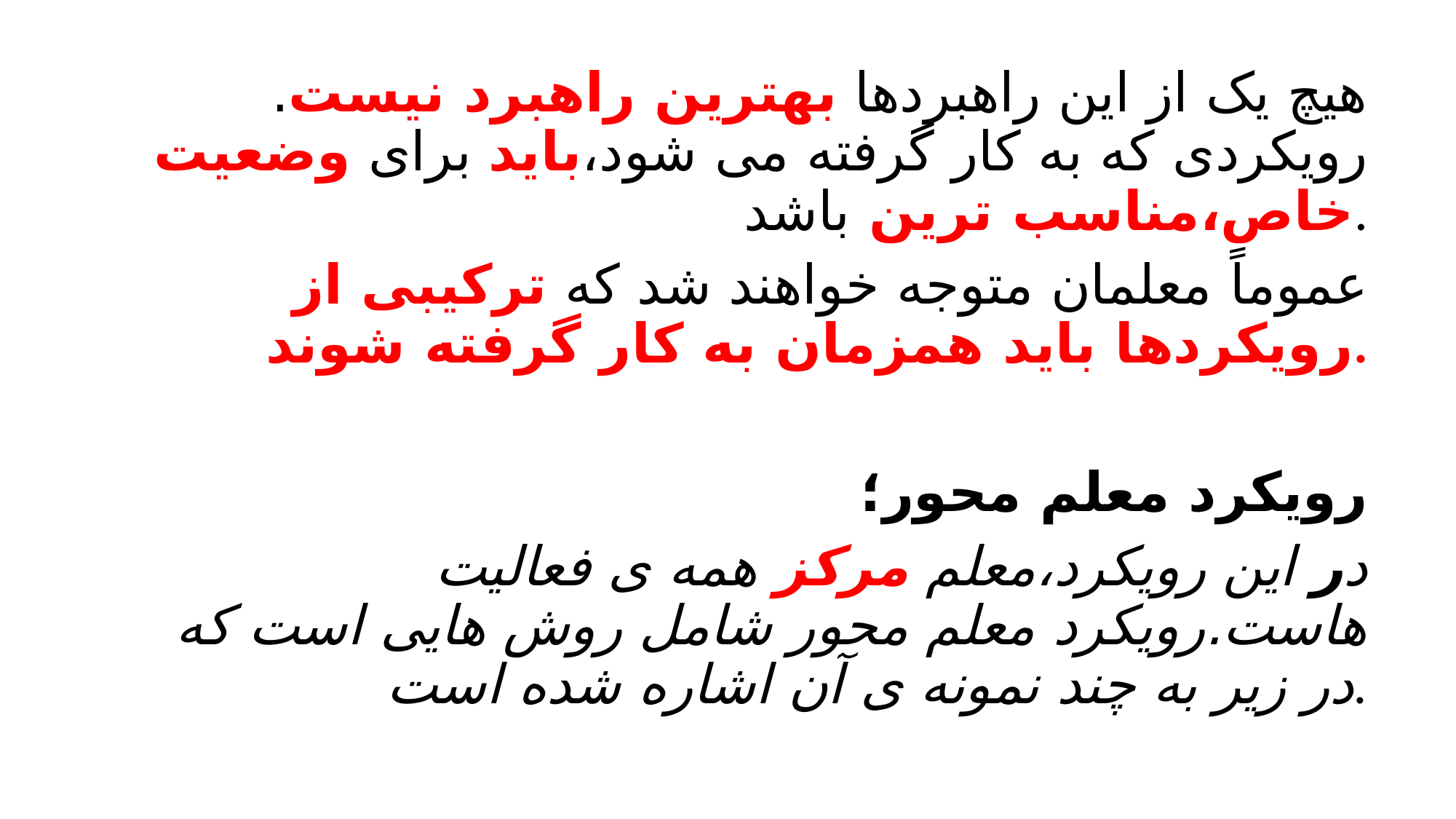

هیچ یک از این راهبردها بهترین راهبرد نیست. رویکردی که به کار گرفته می شود،باید برای وضعیت خاص،مناسب ترین باشد.
 عموماً معلمان متوجه خواهند شد که ترکیبی از رویکردها باید همزمان به کار گرفته شوند.

رویکرد معلم محور؛
در این رویکرد،معلم مرکز همه ی فعالیت هاست.رویکرد معلم محور شامل روش هایی است که در زیر به چند نمونه ی آن اشاره شده است.